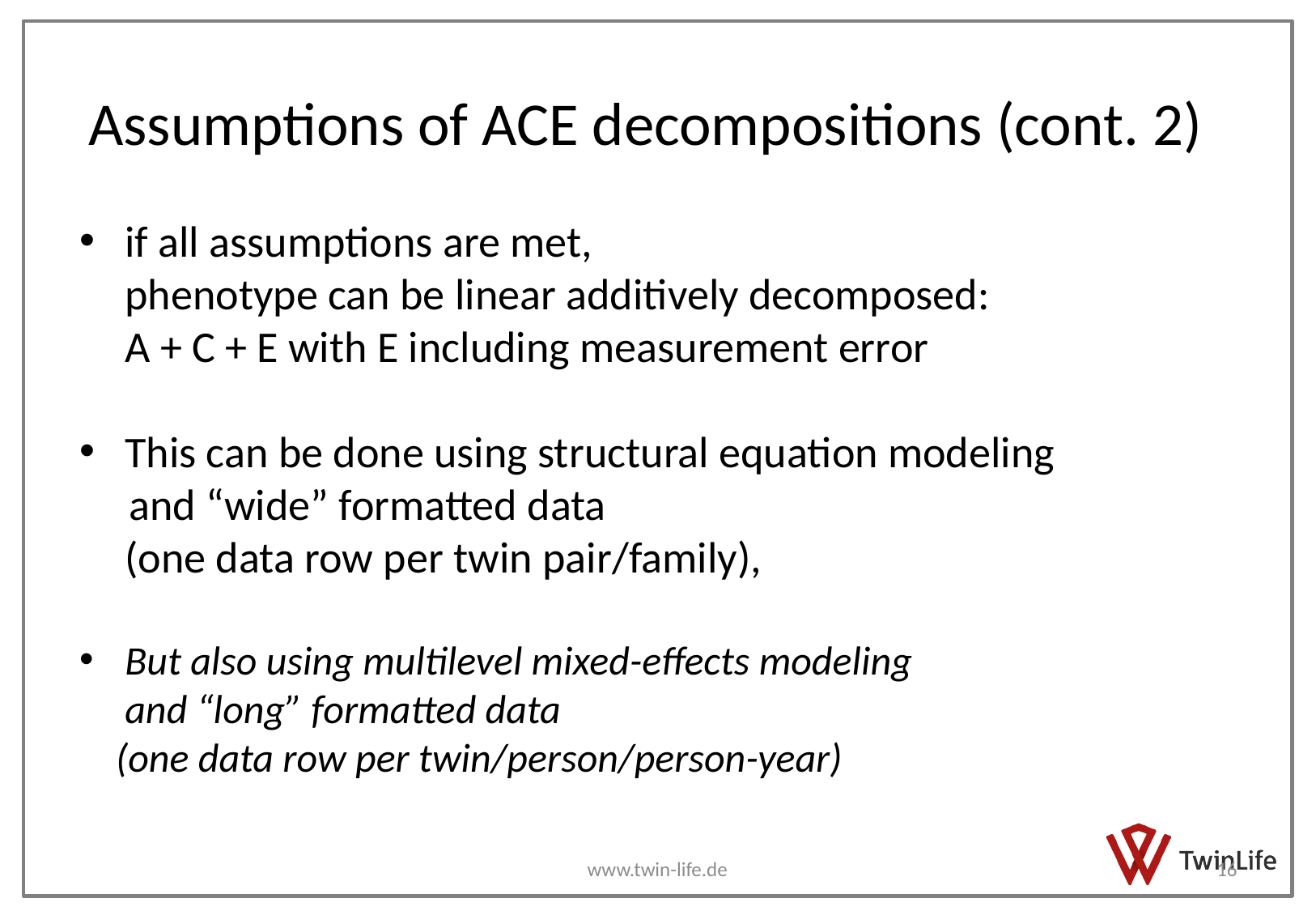

# Assumptions of ACE decompositions (cont. 2)
if all assumptions are met,
	phenotype can be linear additively decomposed:
	A + C + E with E including measurement error

This can be done using structural equation modeling
     and “wide” formatted data
	(one data row per twin pair/family),
But also using multilevel mixed-effects modeling
	and “long” formatted data
    (one data row per twin/person/person-year)
www.twin-life.de
16